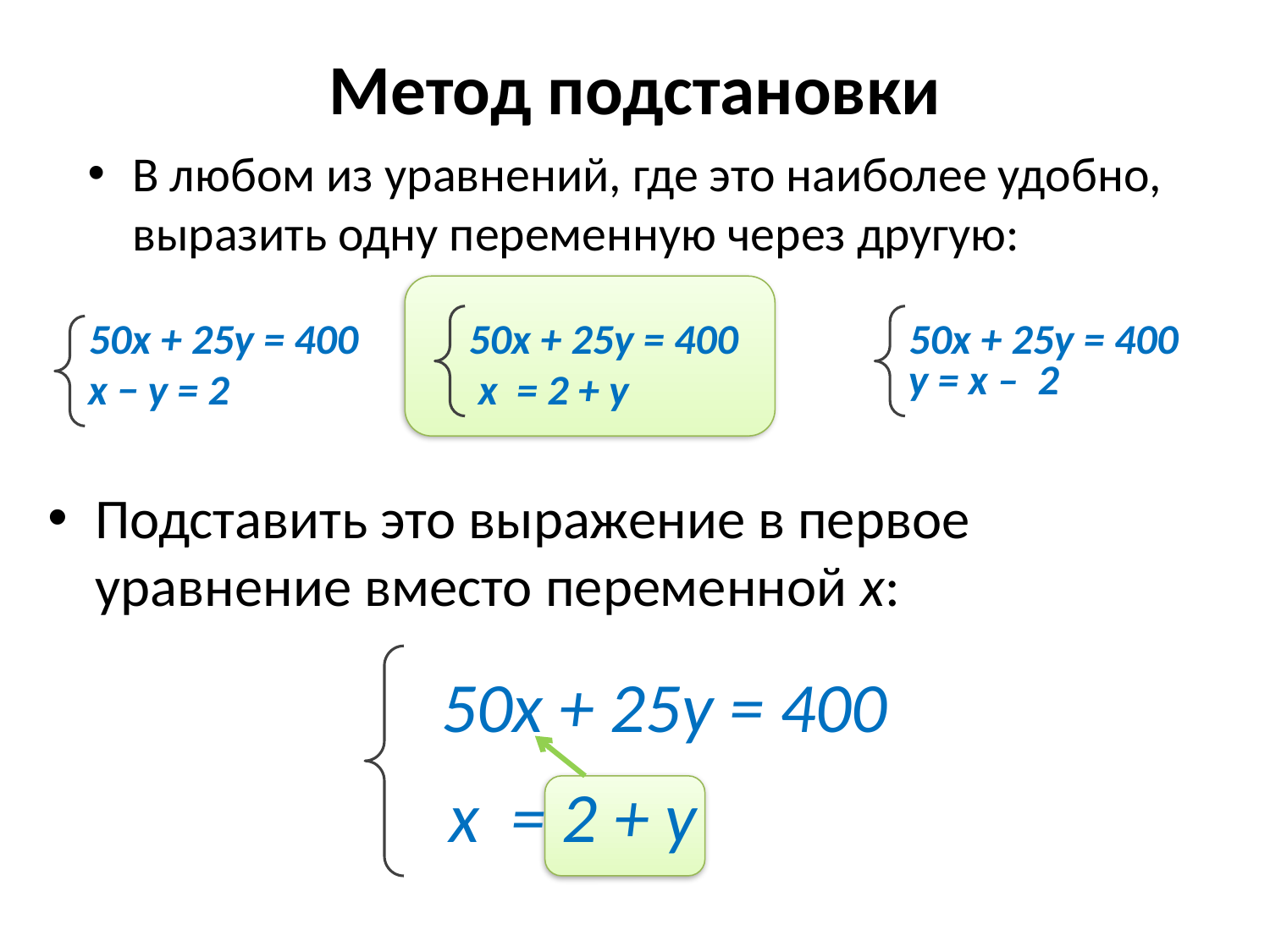

# Метод подстановки
В любом из уравнений, где это наиболее удобно, выразить одну переменную через другую:

50x + 25y = 400

50x + 25y = 400

50x + 25y = 400

y = x –  2
x − y = 2
x  = 2 + y
Подставить это выражение в первое уравнение вместо переменной x:

50x + 25y = 400
x  = 2 + y